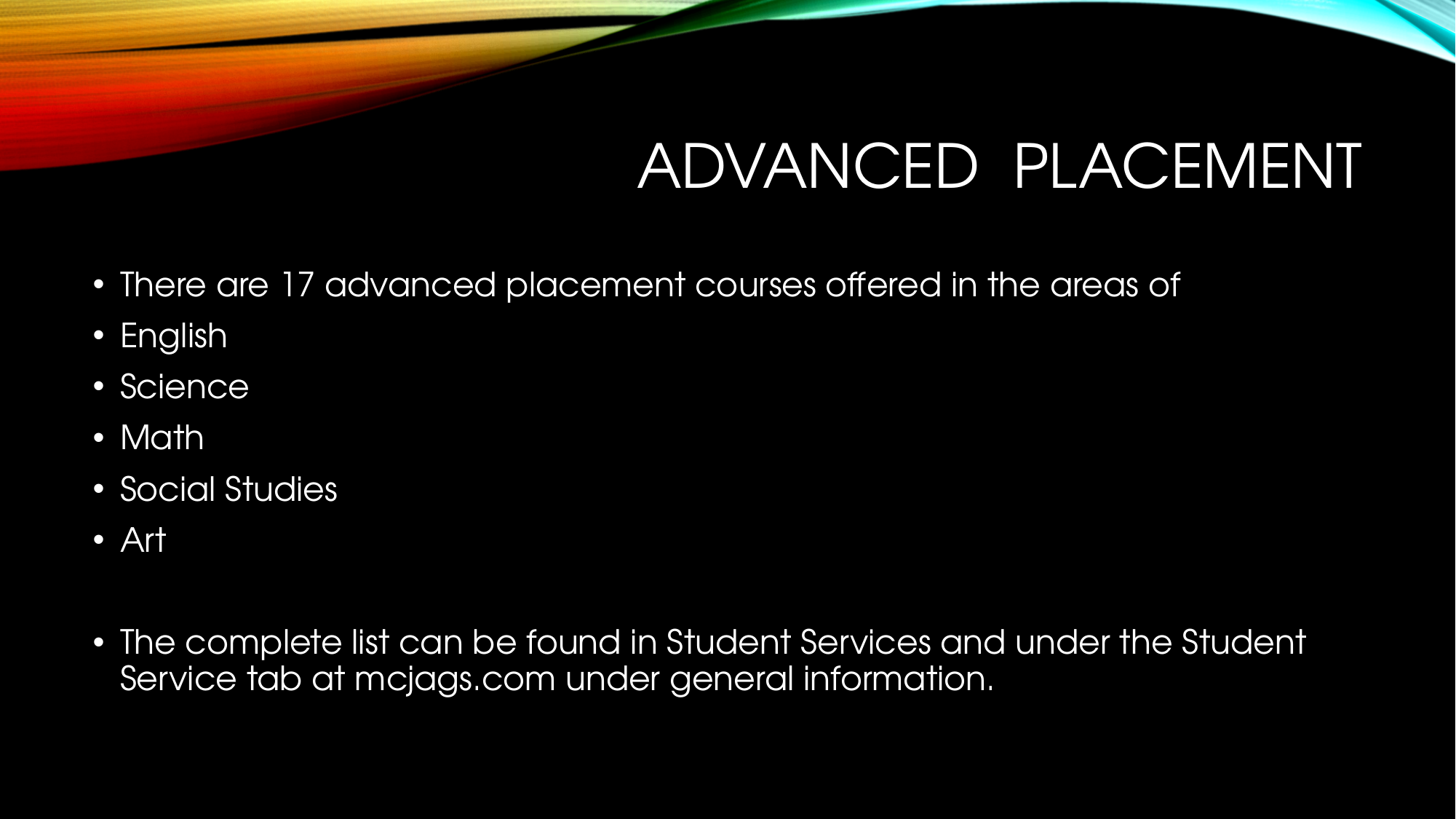

# Advanced  Placement
There are 17 advanced placement courses offered in the areas of
English
Science
Math
Social Studies
Art

The complete list can be found in Student Services and under the Student Service tab at mcjags.com under general information.